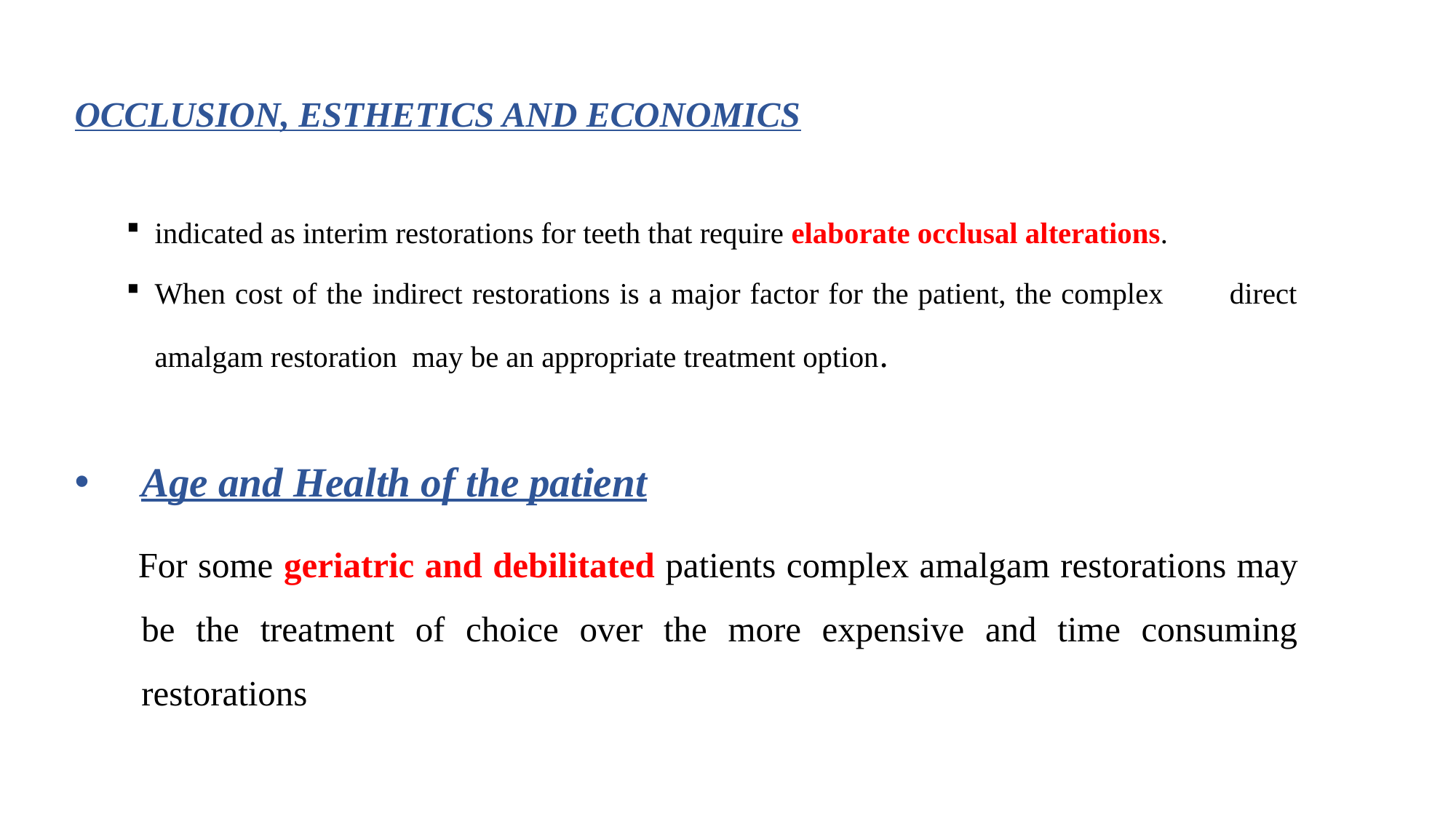

OCCLUSION, ESTHETICS AND ECONOMICS

indicated as interim restorations for teeth that require elaborate occlusal alterations.
When cost of the indirect restorations is a major factor for the patient, the complex       direct amalgam restoration  may be an appropriate treatment option.

Age and Health of the patient
      For some geriatric and debilitated patients complex amalgam restorations may be the treatment of choice over the more expensive and time consuming restorations